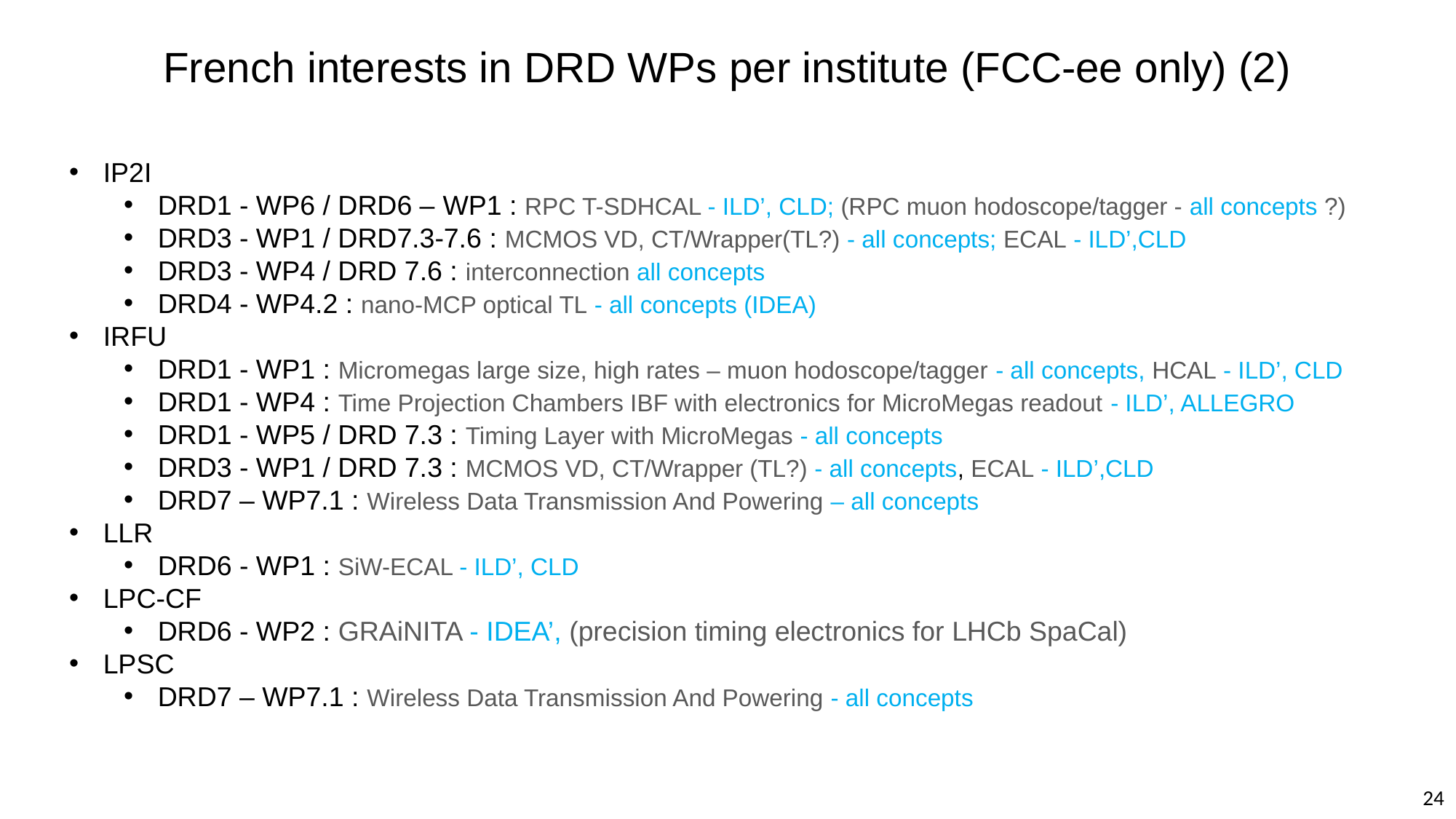

French interests in DRD WPs per institute (FCC-ee only) (2)
IP2I
DRD1 - WP6 / DRD6 – WP1 : RPC T-SDHCAL - ILD’, CLD; (RPC muon hodoscope/tagger - all concepts ?)
DRD3 - WP1 / DRD7.3-7.6 : MCMOS VD, CT/Wrapper(TL?) - all concepts; ECAL - ILD’,CLD
DRD3 - WP4 / DRD 7.6 : interconnection all concepts
DRD4 - WP4.2 : nano-MCP optical TL - all concepts (IDEA)
IRFU
DRD1 - WP1 : Micromegas large size, high rates – muon hodoscope/tagger - all concepts, HCAL - ILD’, CLD
DRD1 - WP4 : Time Projection Chambers IBF with electronics for MicroMegas readout - ILD’, ALLEGRO
DRD1 - WP5 / DRD 7.3 : Timing Layer with MicroMegas - all concepts
DRD3 - WP1 / DRD 7.3 : MCMOS VD, CT/Wrapper (TL?) - all concepts, ECAL - ILD’,CLD
DRD7 – WP7.1 : Wireless Data Transmission And Powering – all concepts
LLR
DRD6 - WP1 : SiW-ECAL - ILD’, CLD
LPC-CF
DRD6 - WP2 : GRAiNITA - IDEA’, (precision timing electronics for LHCb SpaCal)
LPSC
DRD7 – WP7.1 : Wireless Data Transmission And Powering - all concepts

24